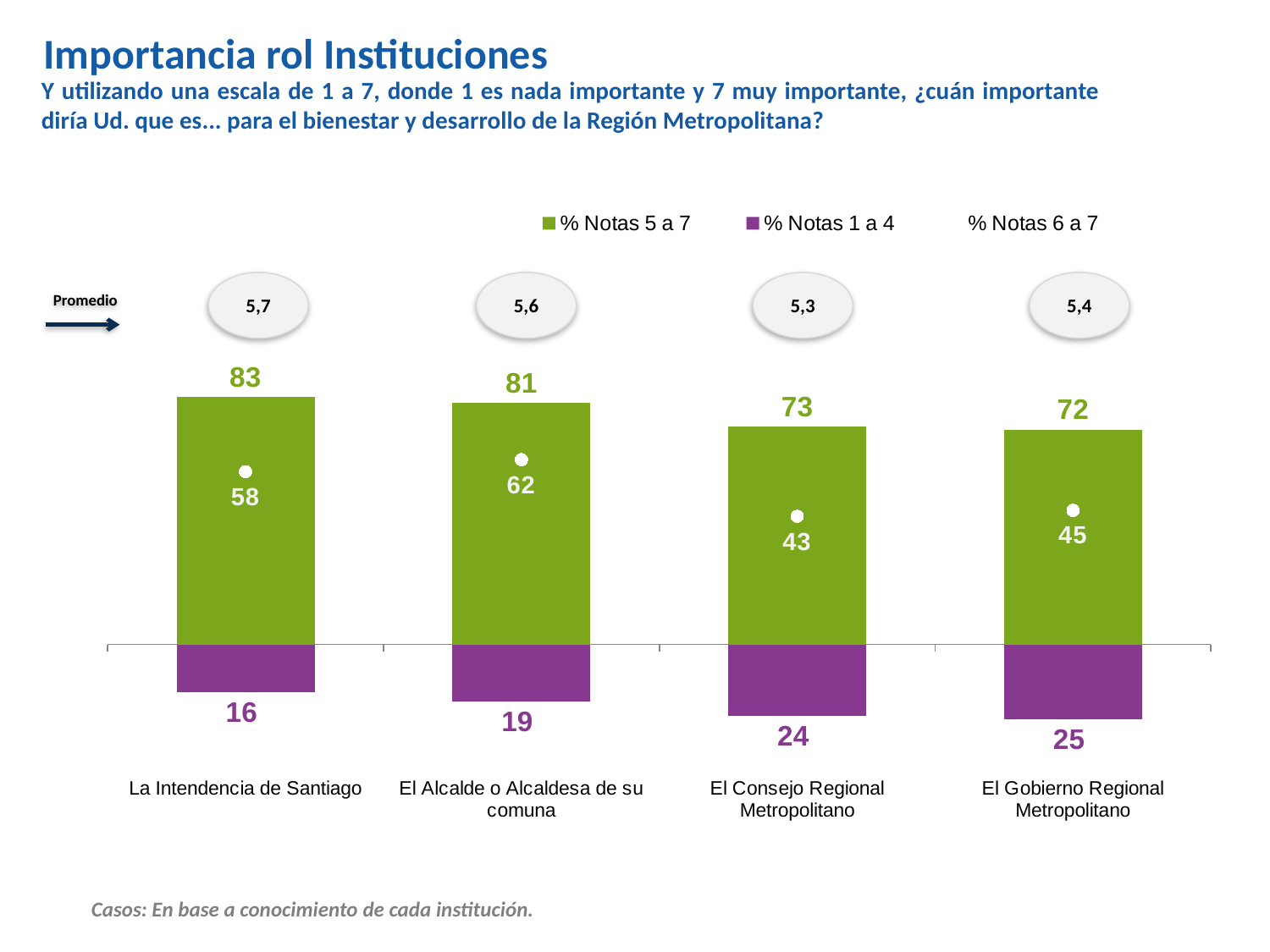

Importancia rol Instituciones
Y utilizando una escala de 1 a 7, donde 1 es nada importante y 7 muy importante, ¿cuán importante diría Ud. que es... para el bienestar y desarrollo de la Región Metropolitana?

### Chart

| Category | % Notas 5 a 7 | % Notas 1 a 4 | % Notas 6 a 7 |
|---|---|---|---|
| La Intendencia de Santiago | 83.0 | -16.0 | 58.0 |
| El Alcalde o Alcaldesa de su comuna | 81.0 | -19.0 | 62.0 |
| El Consejo Regional Metropolitano | 73.0 | -24.0 | 43.0 |
| El Gobierno Regional Metropolitano | 72.0 | -25.0 | 45.0 |
5,7
5,6
5,3
5,4
Promedio
Casos: En base a conocimiento de cada institución.